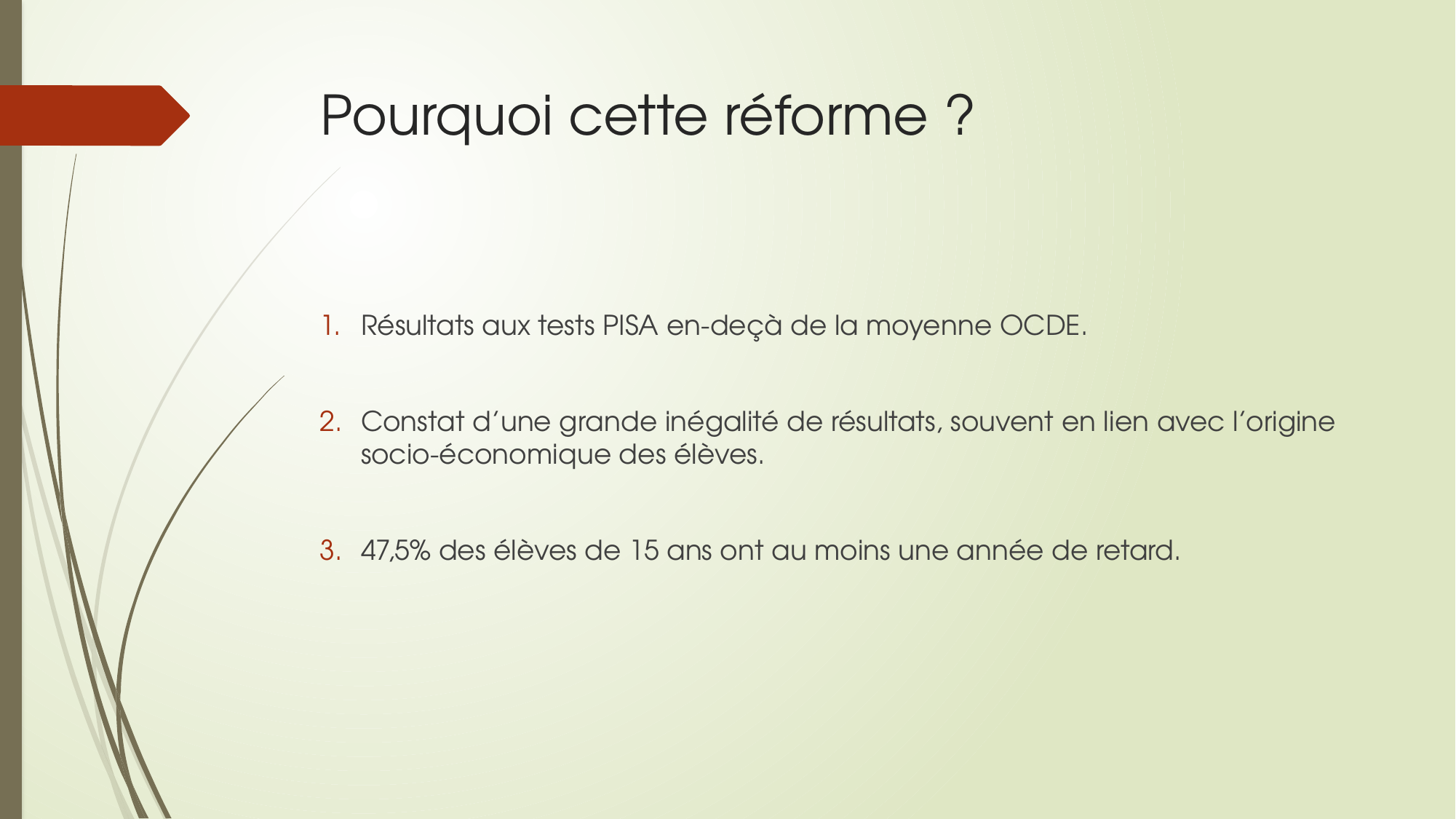

# Pourquoi cette réforme ?

Résultats aux tests PISA en-deçà de la moyenne OCDE.

Constat d’une grande inégalité de résultats, souvent en lien avec l’origine socio-économique des élèves.

47,5% des élèves de 15 ans ont au moins une année de retard.